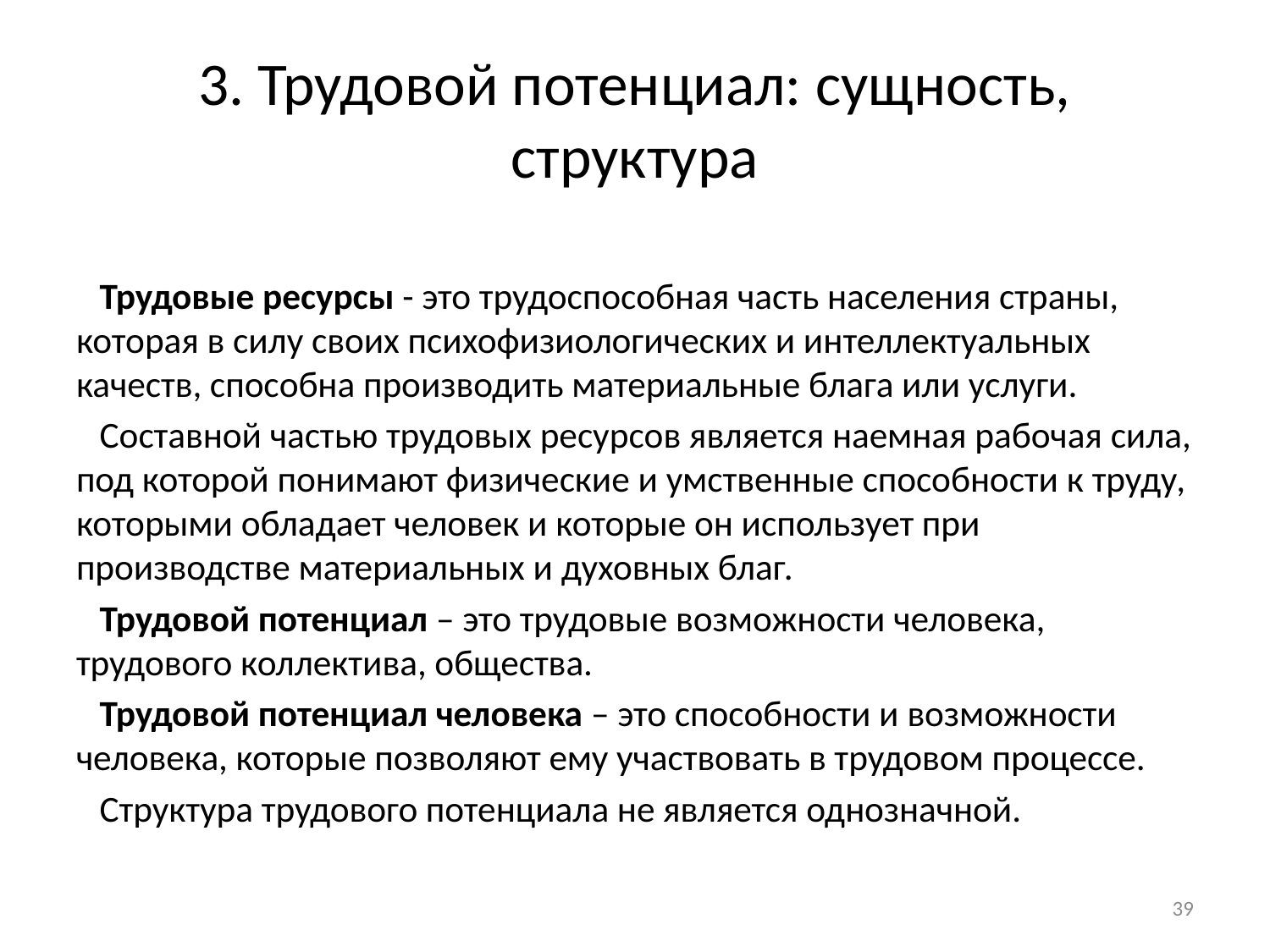

# 3. Трудовой потенциал: сущность, структура
Трудовые ресурсы - это трудоспособная часть населения страны, которая в силу своих психофизиологических и интеллектуальных качеств, способна производить материальные блага или услуги.
Составной частью трудовых ресурсов является наемная рабочая сила, под которой понимают физические и умственные способности к труду, которыми обладает человек и которые он использует при производстве материальных и духовных благ.
Трудовой потенциал – это трудовые возможности человека, трудового коллектива, общества.
Трудовой потенциал человека – это способности и возможности человека, которые позволяют ему участвовать в трудовом процессе.
Структура трудового потенциала не является однозначной.

39